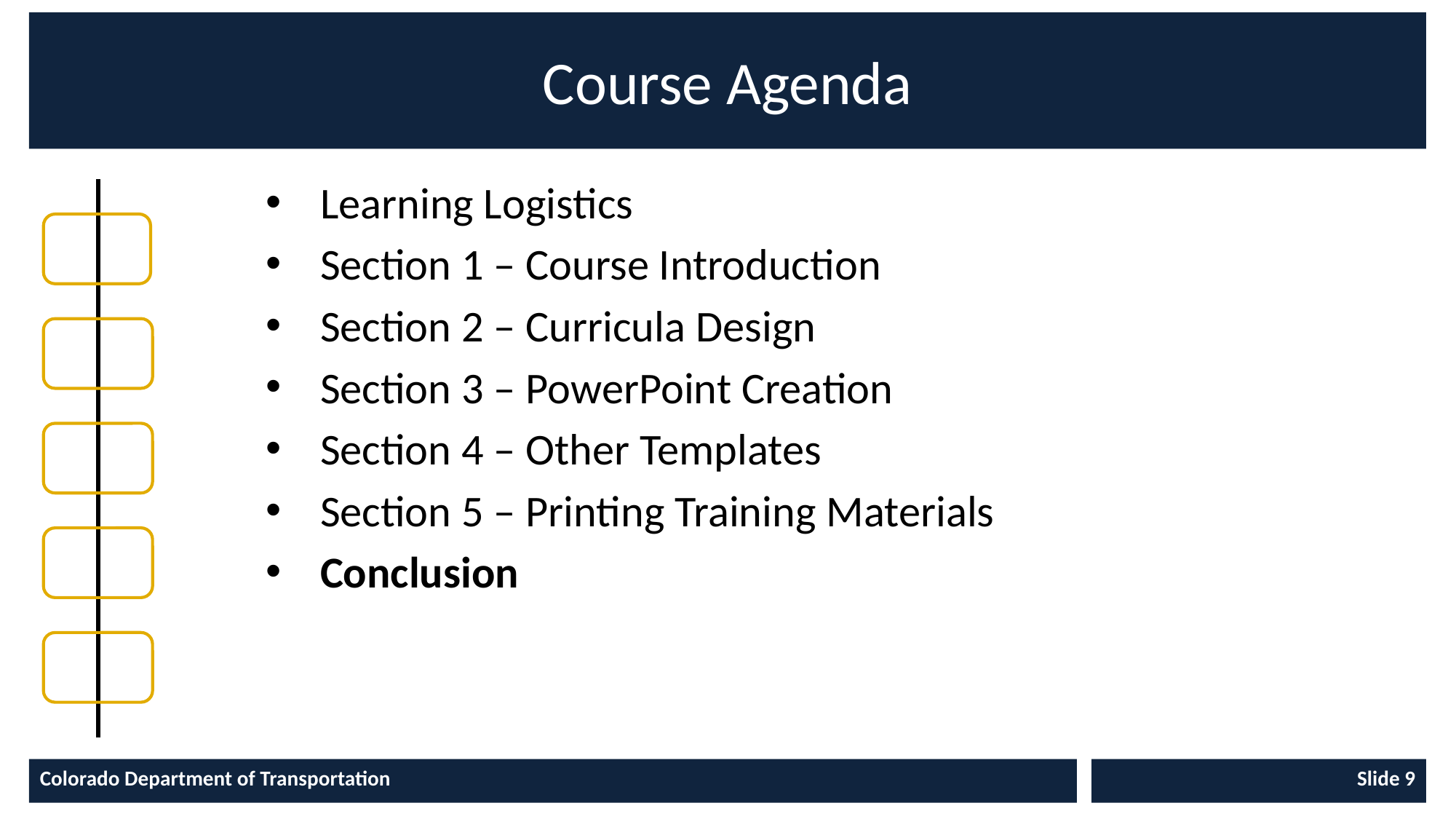

# Course Agenda
Learning Logistics
Section 1 – Course Introduction
Section 2 – Curricula Design
Section 3 – PowerPoint Creation
Section 4 – Other Templates
Section 5 – Printing Training Materials
Conclusion
Colorado Department of Transportation
Slide 9